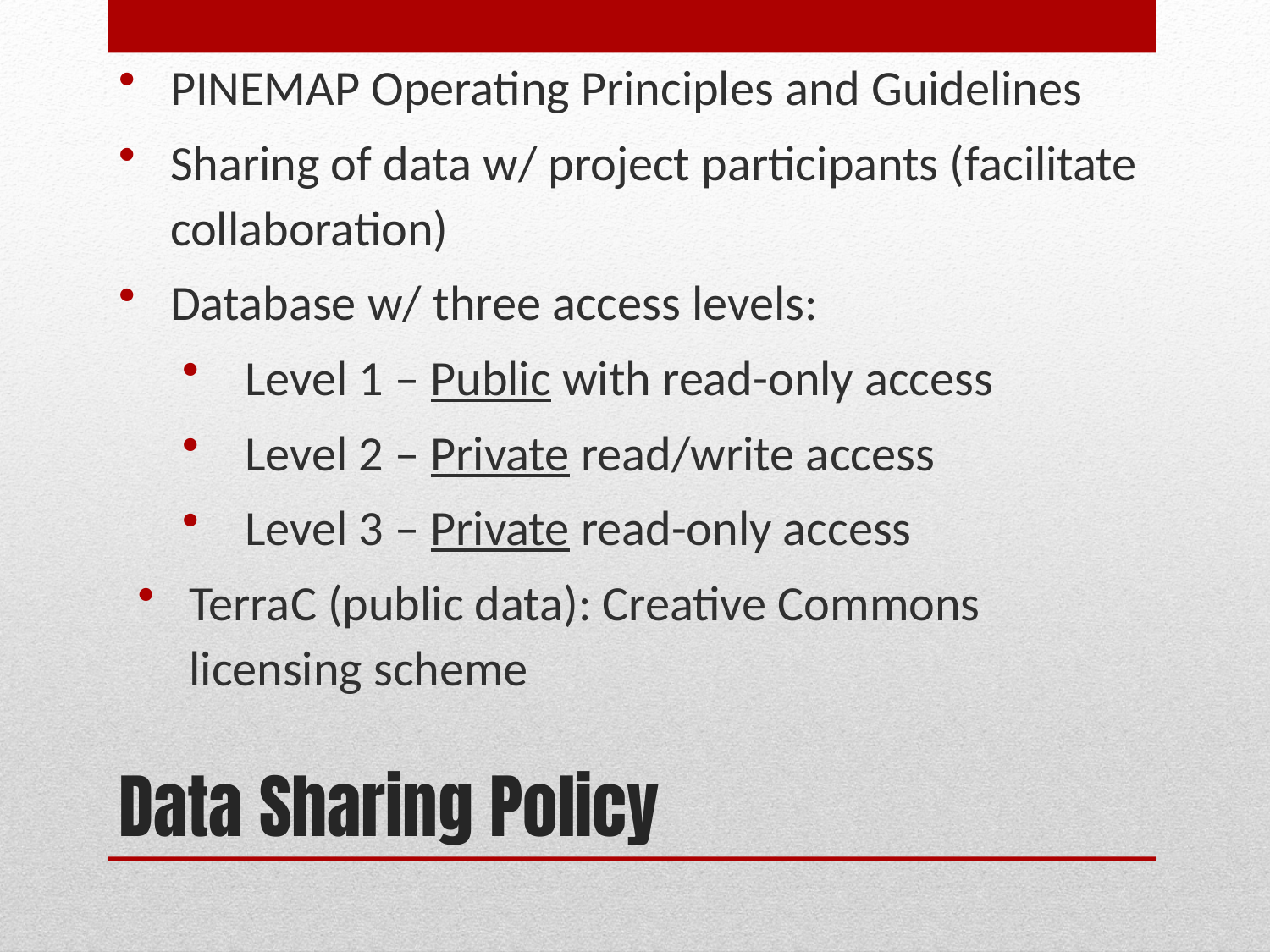

PINEMAP Operating Principles and Guidelines
Sharing of data w/ project participants (facilitate collaboration)
Database w/ three access levels:
 Level 1 – Public with read-only access
 Level 2 – Private read/write access
 Level 3 – Private read-only access
TerraC (public data): Creative Commons licensing scheme

# Data Sharing Policy